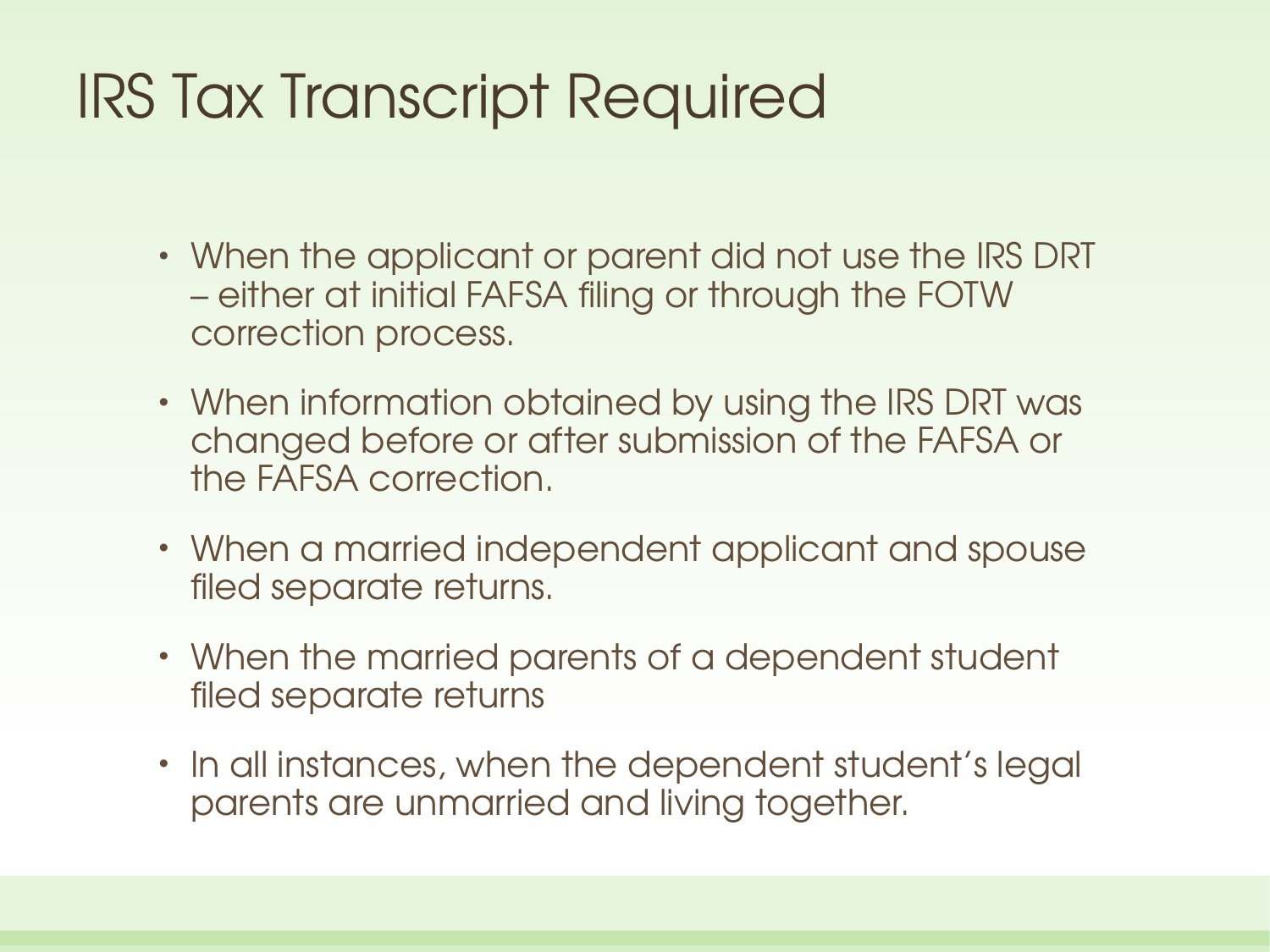

# IRS Tax Transcript Required
When the applicant or parent did not use the IRS DRT – either at initial FAFSA filing or through the FOTW correction process.
When information obtained by using the IRS DRT was changed before or after submission of the FAFSA or the FAFSA correction.
When a married independent applicant and spouse filed separate returns.
When the married parents of a dependent student filed separate returns
In all instances, when the dependent student’s legal parents are unmarried and living together.